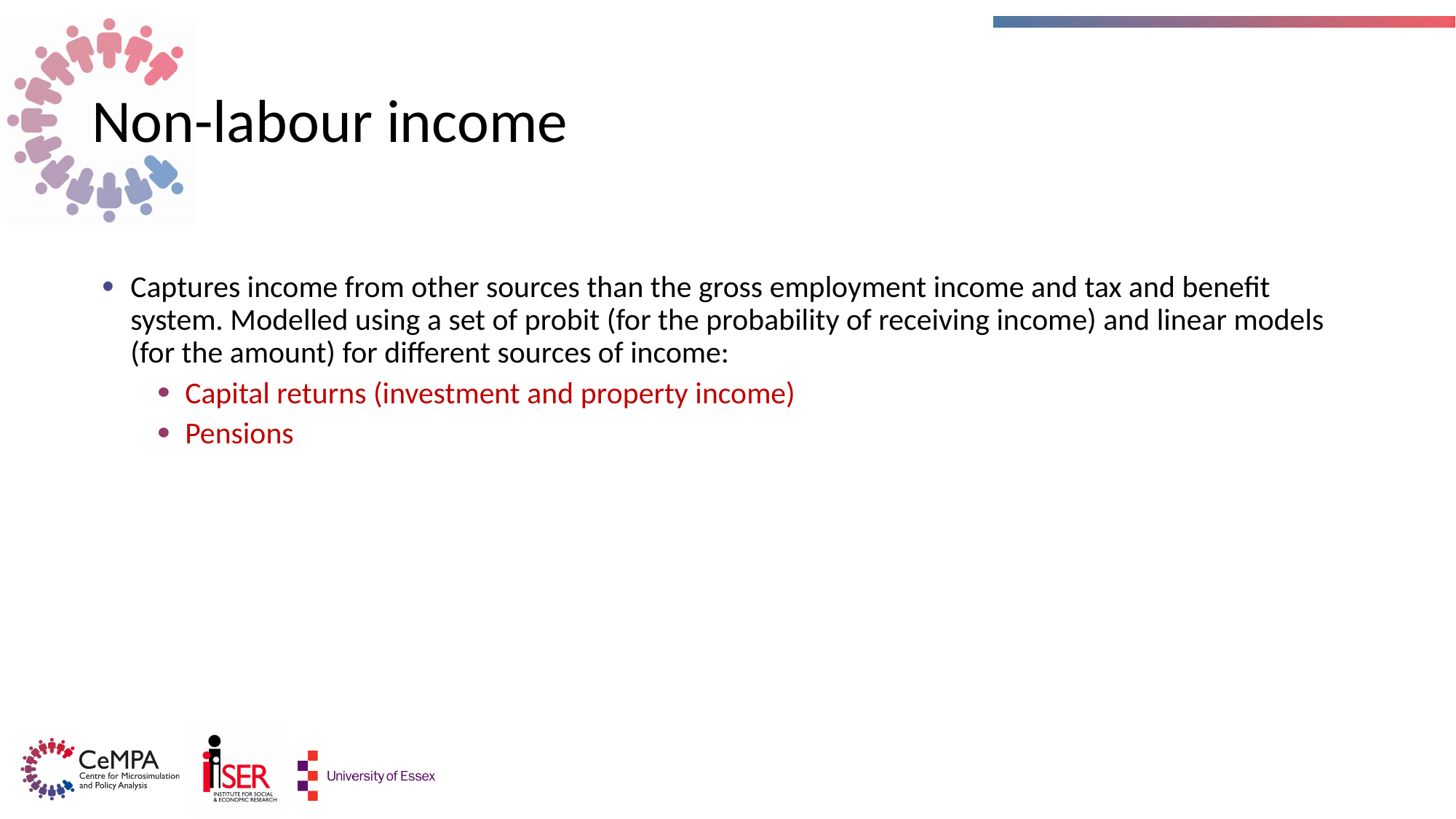

# Non-labour income
Captures income from other sources than the gross employment income and tax and benefit system. Modelled using a set of probit (for the probability of receiving income) and linear models (for the amount) for different sources of income:
Capital returns (investment and property income)
Pensions